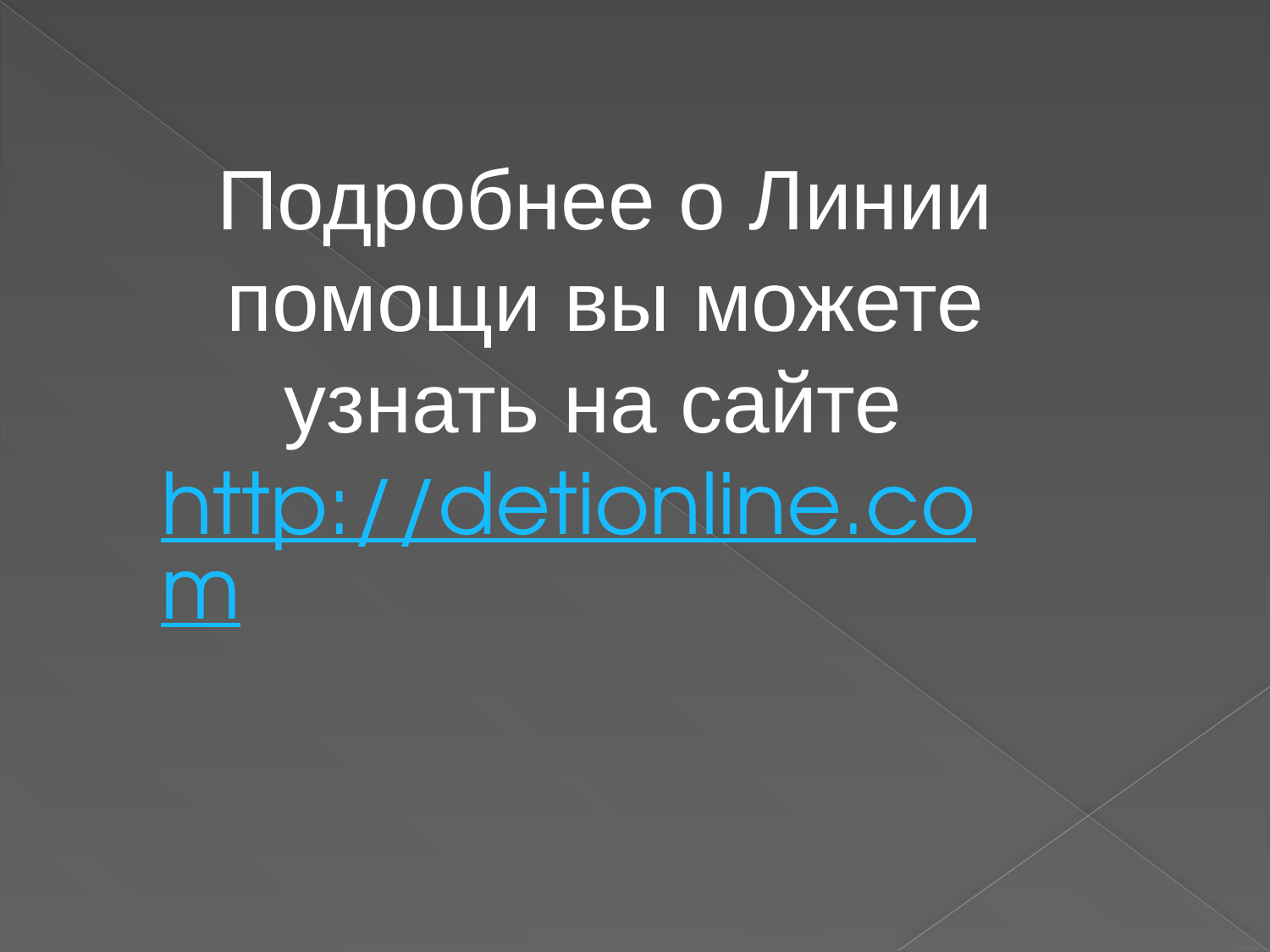

Подробнее о Линии помощи вы можете узнать на сайте http://detionline.com